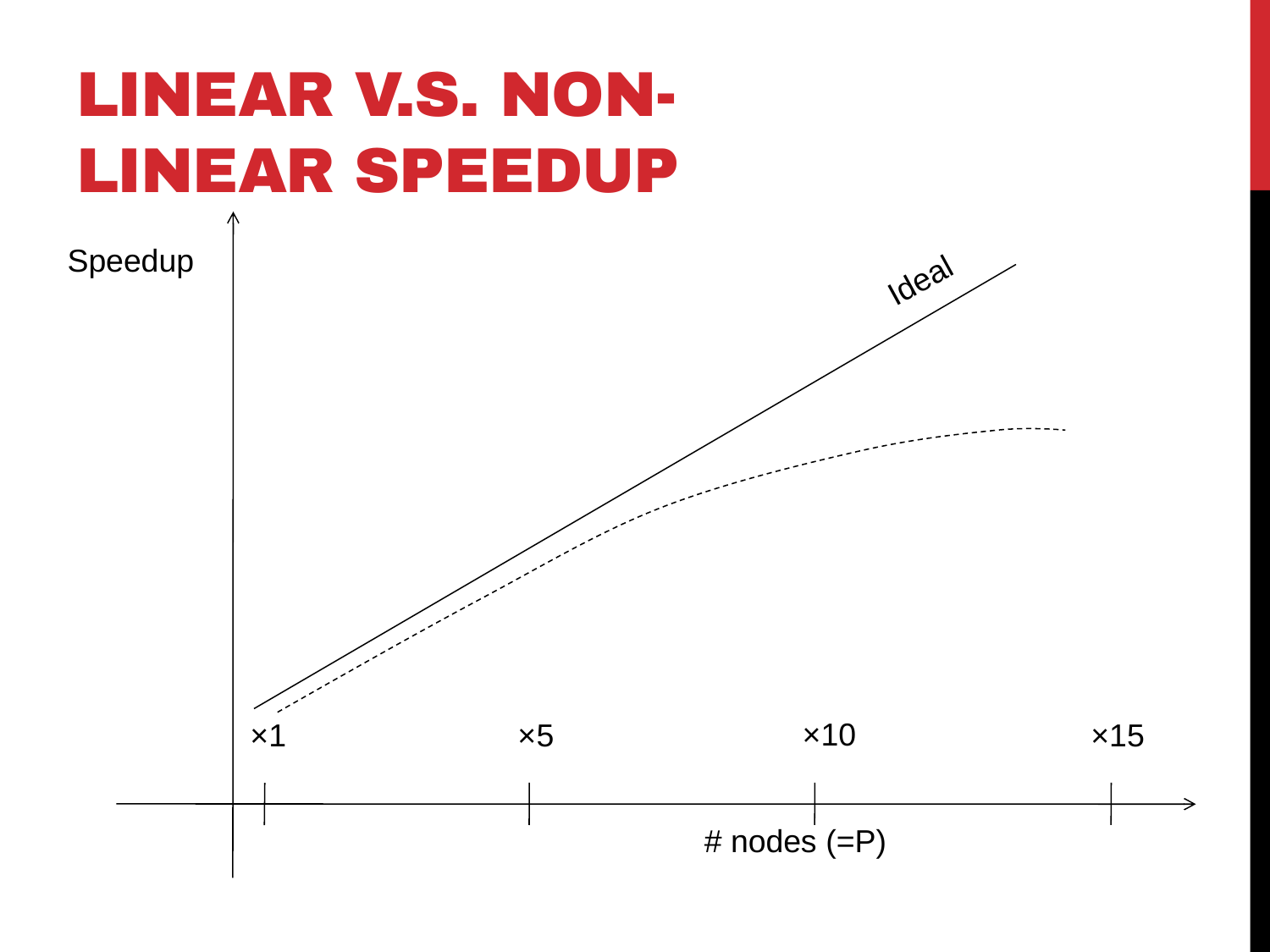

# Linear v.s. Non-linear Speedup
Speedup
Ideal

×10
×1
×5
×15
# nodes (=P)